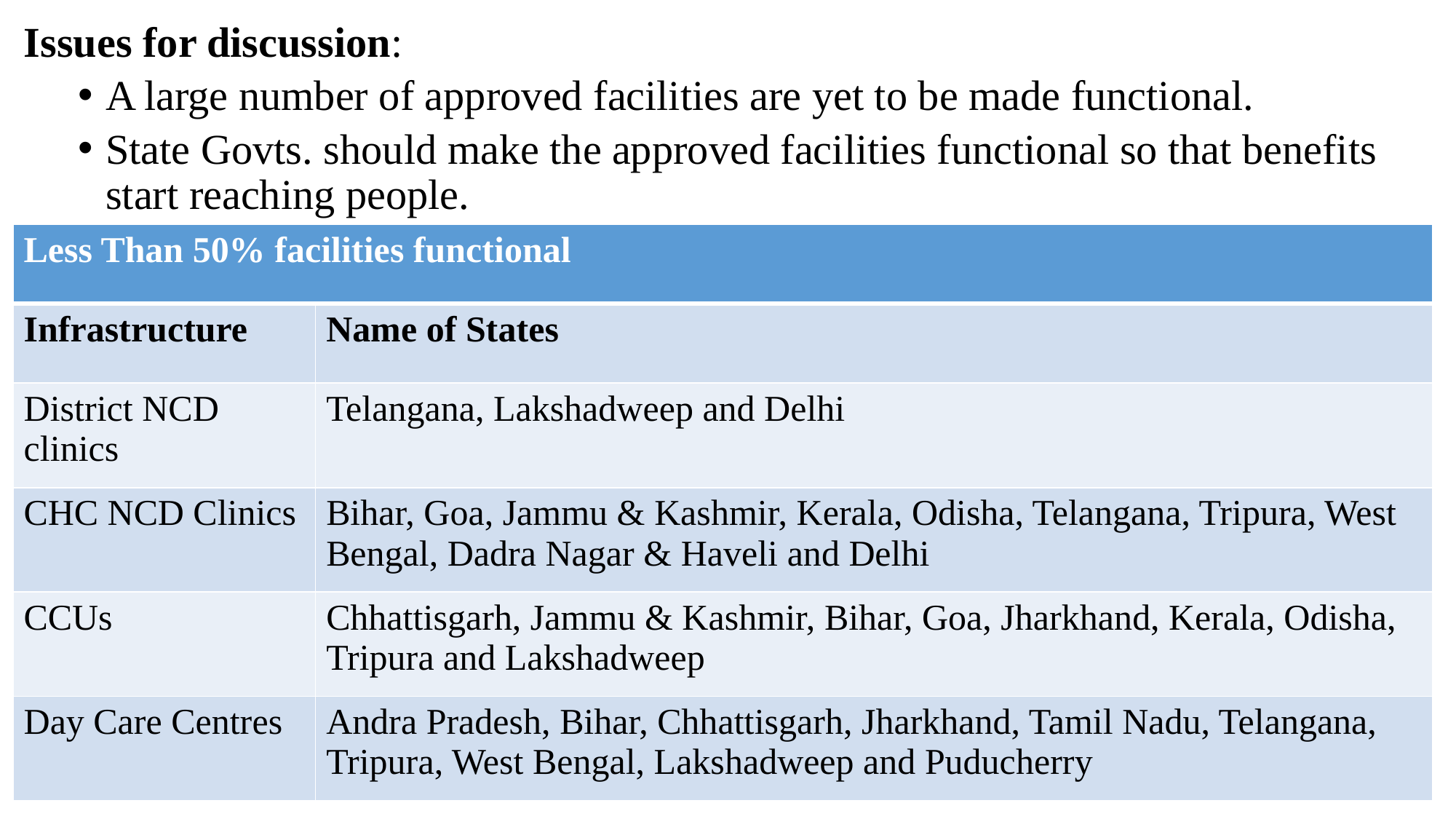

Issues for discussion:
A large number of approved facilities are yet to be made functional.
State Govts. should make the approved facilities functional so that benefits start reaching people.

| Less Than 50% facilities functional |  |
| --- | --- |
| Infrastructure | Name of States |
| District NCD clinics | Telangana, Lakshadweep and Delhi |
| CHC NCD Clinics | Bihar, Goa, Jammu & Kashmir, Kerala, Odisha, Telangana, Tripura, West Bengal, Dadra Nagar & Haveli and Delhi |
| CCUs | Chhattisgarh, Jammu & Kashmir, Bihar, Goa, Jharkhand, Kerala, Odisha, Tripura and Lakshadweep |
| Day Care Centres | Andra Pradesh, Bihar, Chhattisgarh, Jharkhand, Tamil Nadu, Telangana, Tripura, West Bengal, Lakshadweep and Puducherry |